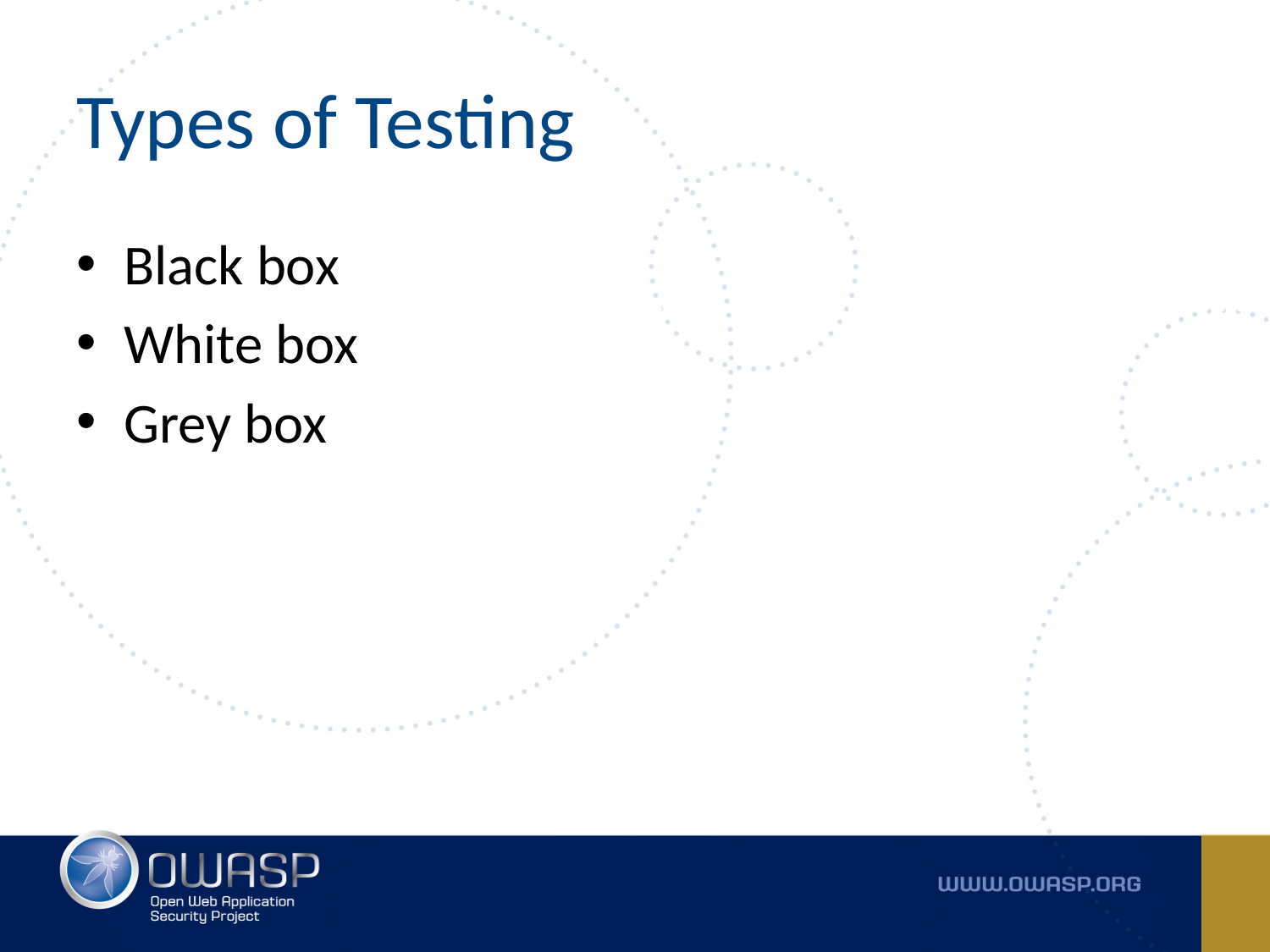

# Types of Testing
Black box
White box
Grey box